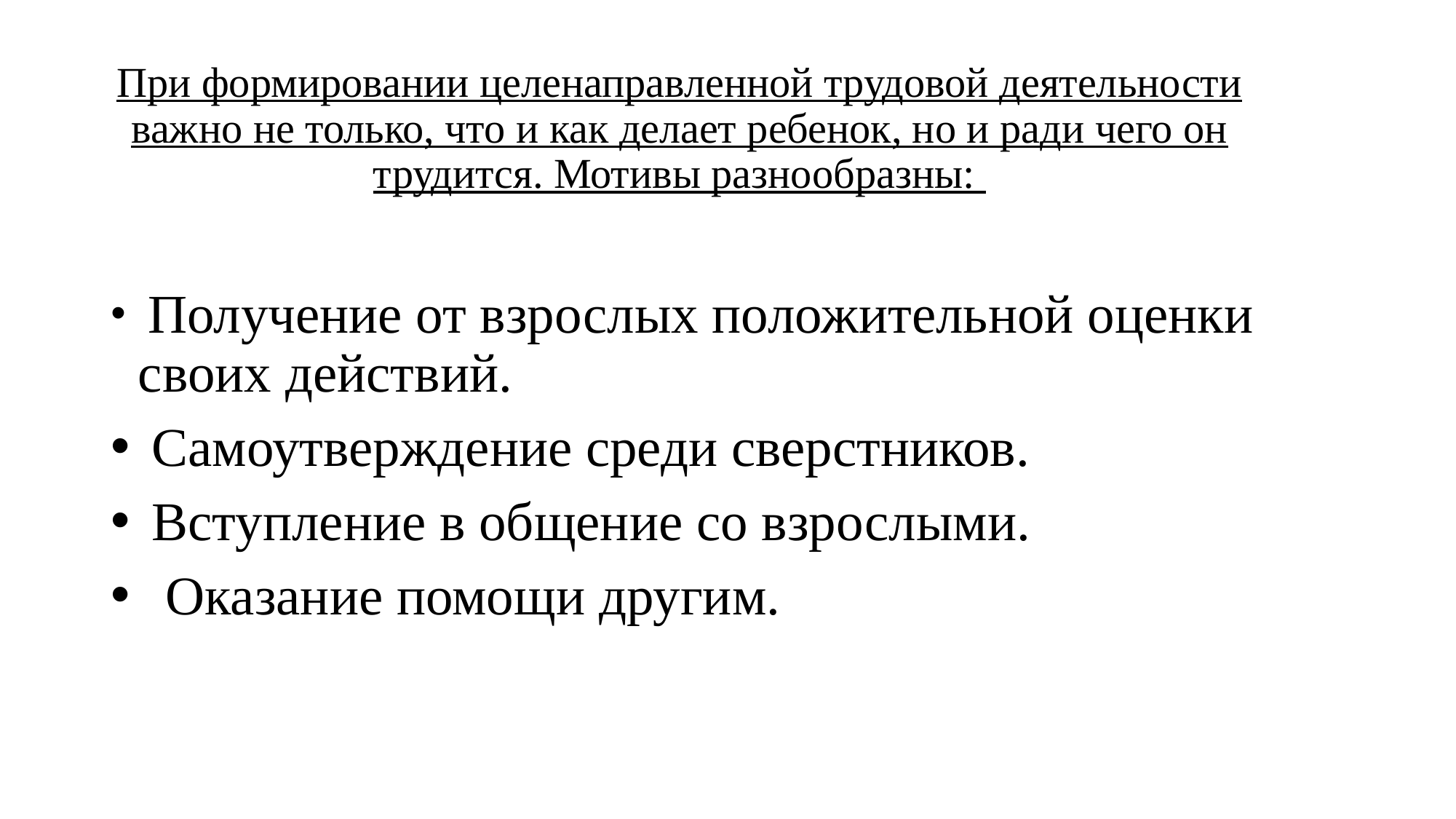

# При формировании целенаправленной трудовой деятельности важно не только, что и как делает ребенок, но и ради чего он трудится. Мотивы разнообразны:
 Получение от взрослых положительной оценки своих действий.
 Самоутверждение среди сверстников.
 Вступление в общение со взрослыми.
  Оказание помощи другим.